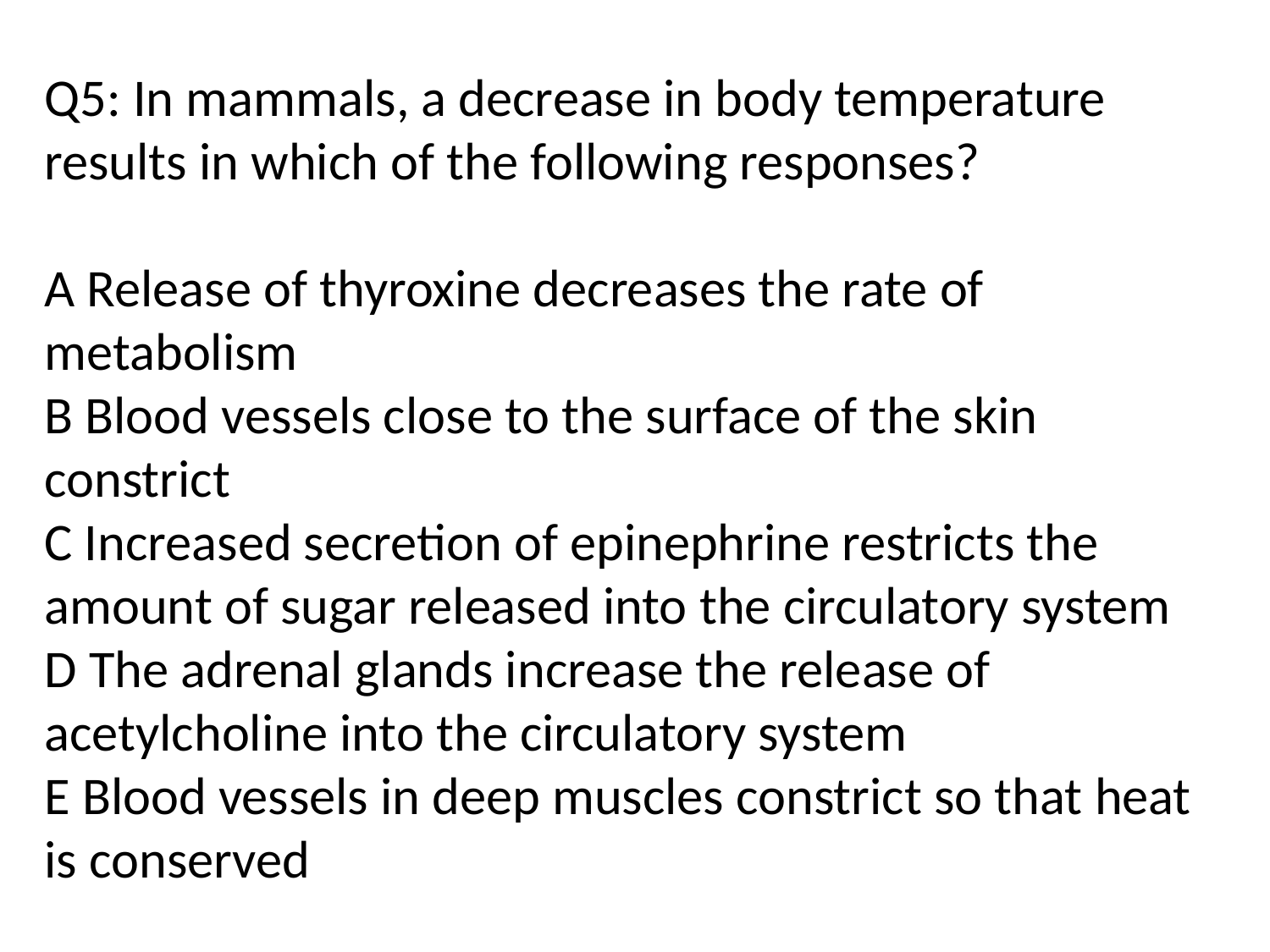

# Q5: In mammals, a decrease in body temperature results in which of the following responses? A Release of thyroxine decreases the rate of metabolism B Blood vessels close to the surface of the skin constrict C Increased secretion of epinephrine restricts the amount of sugar released into the circulatory system D The adrenal glands increase the release of acetylcholine into the circulatory system E Blood vessels in deep muscles constrict so that heat is conserved